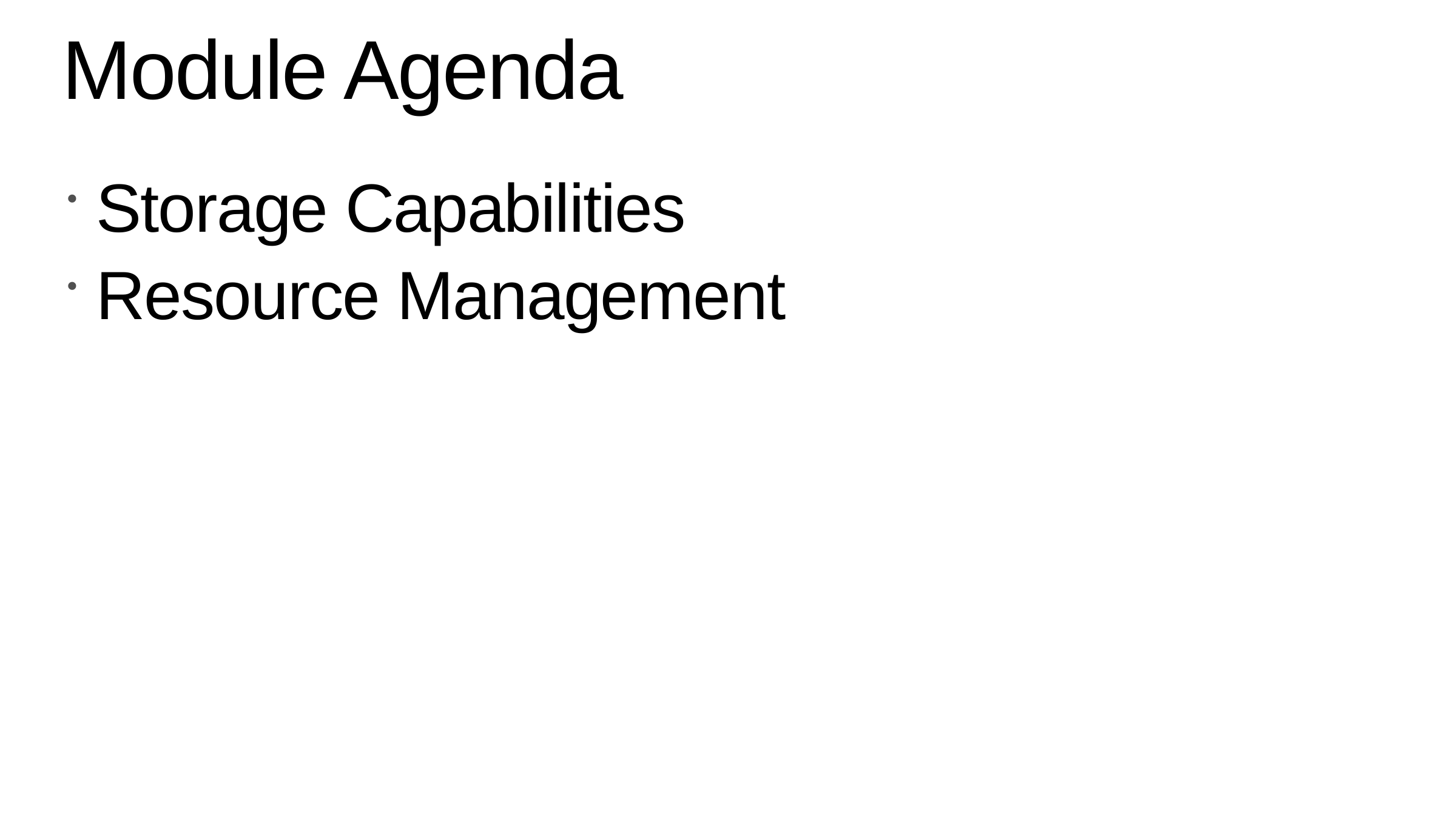

# Module Agenda
Storage Capabilities
Resource Management